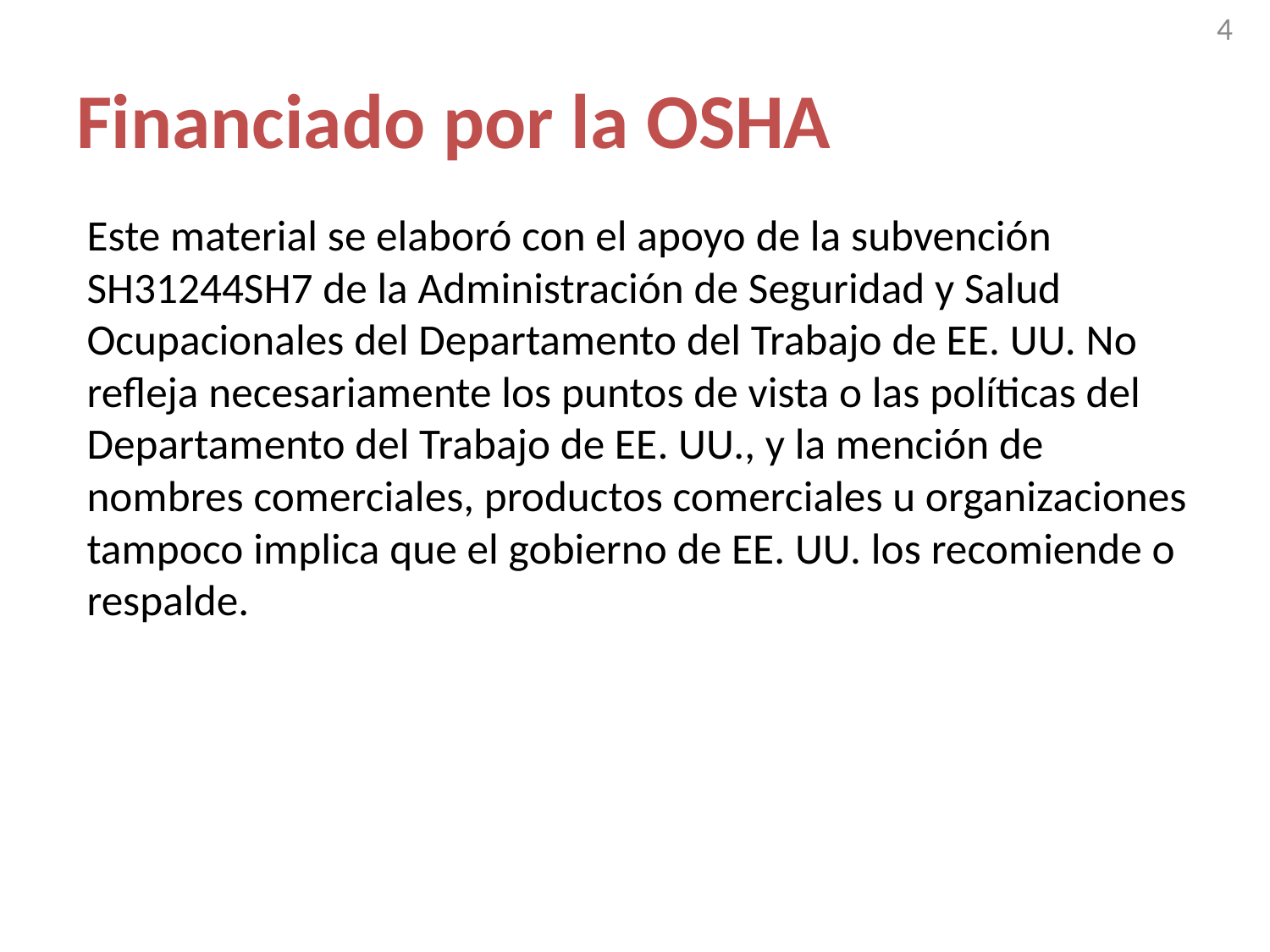

4
# Financiado por la OSHA
Este material se elaboró con el apoyo de la subvención SH31244SH7 de la Administración de Seguridad y Salud Ocupacionales del Departamento del Trabajo de EE. UU. No refleja necesariamente los puntos de vista o las políticas del Departamento del Trabajo de EE. UU., y la mención de nombres comerciales, productos comerciales u organizaciones tampoco implica que el gobierno de EE. UU. los recomiende o respalde.